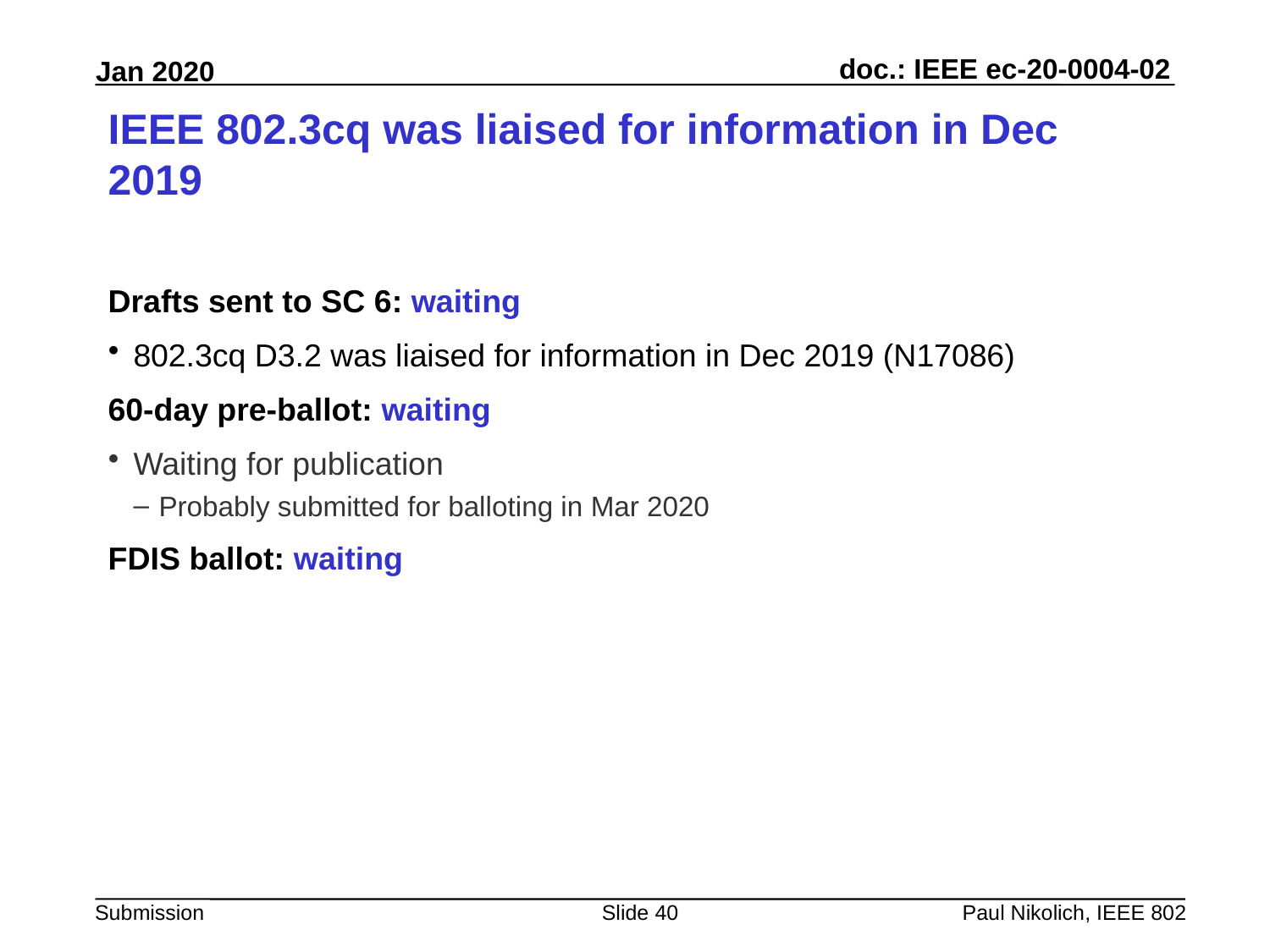

# IEEE 802.3cq was liaised for information in Dec 2019
Drafts sent to SC 6: waiting
802.3cq D3.2 was liaised for information in Dec 2019 (N17086)
60-day pre-ballot: waiting
Waiting for publication
Probably submitted for balloting in Mar 2020
FDIS ballot: waiting
Slide 40
Paul Nikolich, IEEE 802